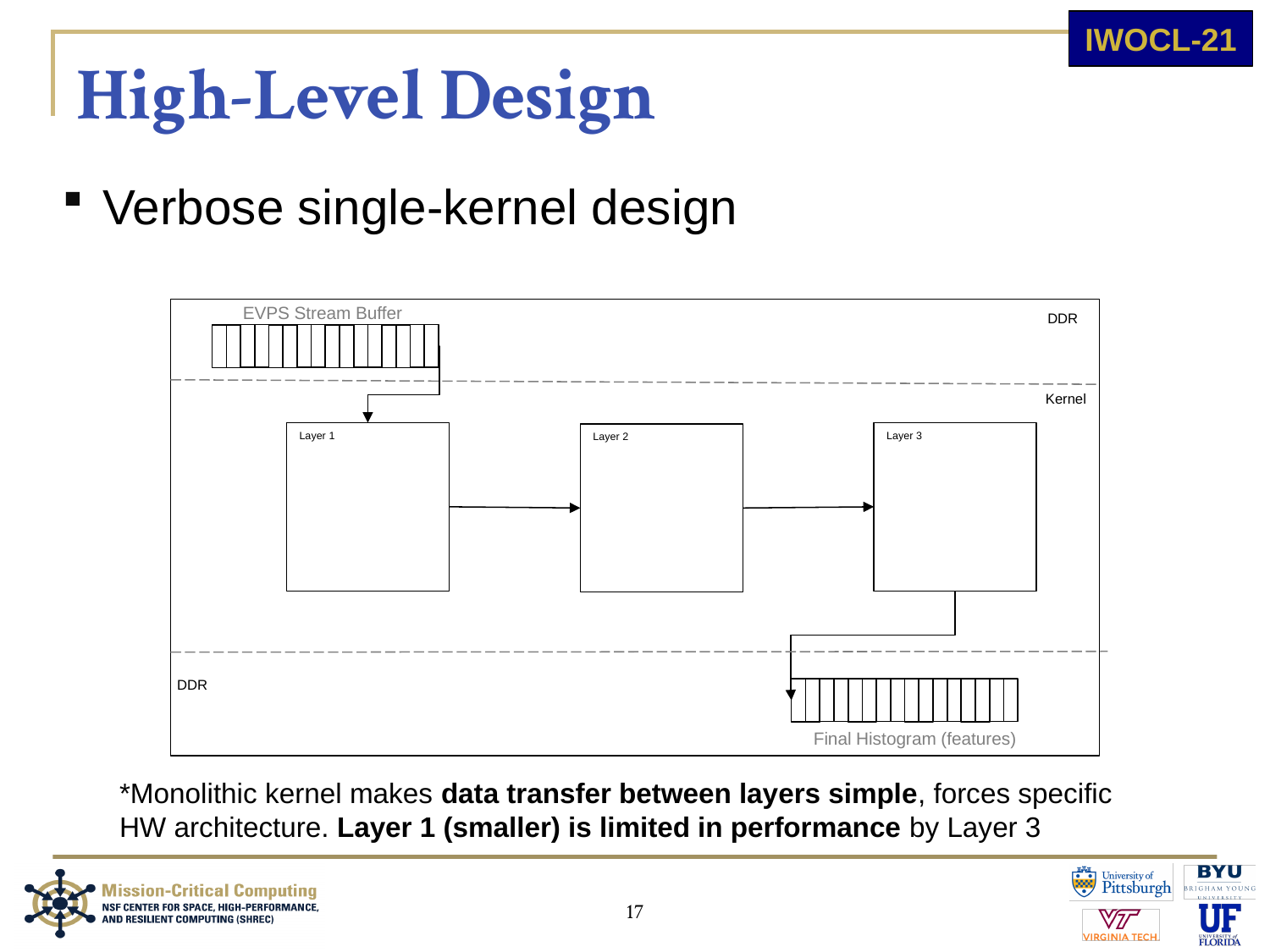

# High-Level Design
Verbose single-kernel design

EVPS Stream Buffer

DDR

Kernel
Layer 3

Layer 1
Layer 2
DDR

Final Histogram (features)
*Monolithic kernel makes data transfer between layers simple, forces specific HW architecture. Layer 1 (smaller) is limited in performance by Layer 3
17